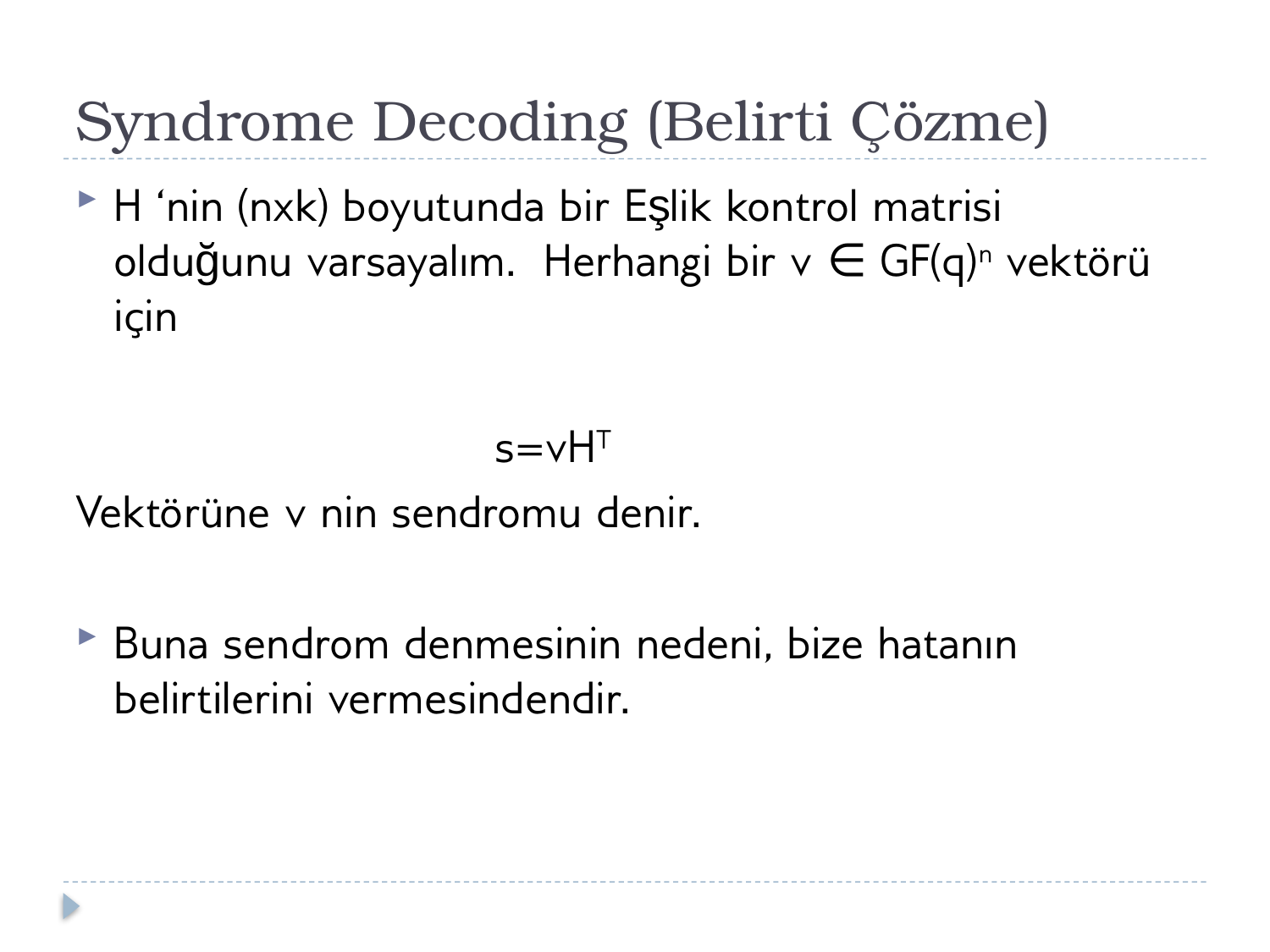

# Syndrome Decoding (Belirti Çözme)
H ‘nin (nxk) boyutunda bir Eşlik kontrol matrisi  olduğunu varsayalım.  Herhangi bir v ∈ GF(q)n vektörü için

				s=vHT
Vektörüne v nin sendromu denir.

Buna sendrom denmesinin nedeni, bize hatanın belirtilerini vermesindendir.